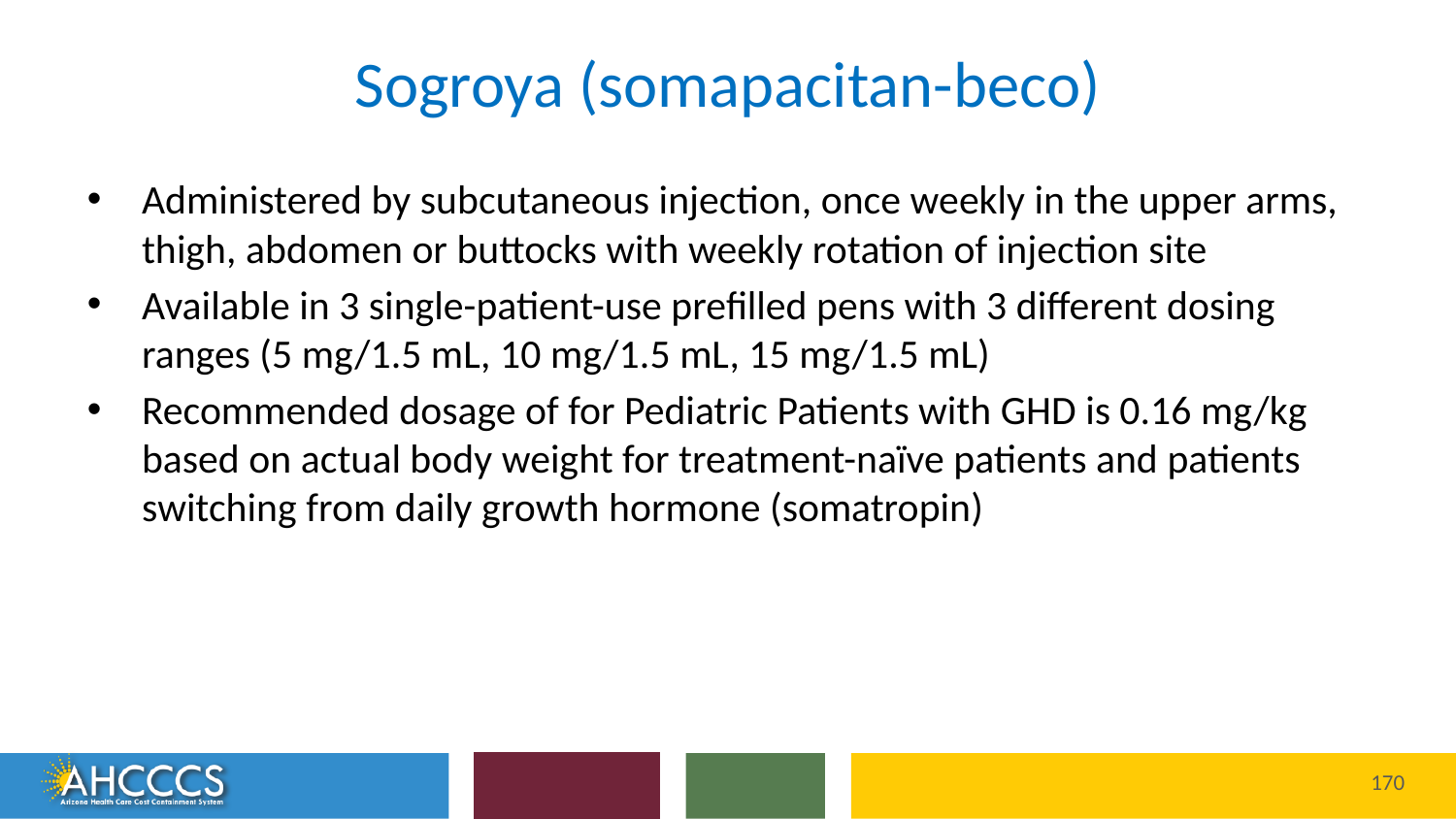

# Sogroya (somapacitan-beco)
Administered by subcutaneous injection, once weekly in the upper arms, thigh, abdomen or buttocks with weekly rotation of injection site
Available in 3 single-patient-use prefilled pens with 3 different dosing ranges (5 mg/1.5 mL, 10 mg/1.5 mL, 15 mg/1.5 mL)
Recommended dosage of for Pediatric Patients with GHD is 0.16 mg/kg based on actual body weight for treatment-naïve patients and patients switching from daily growth hormone (somatropin)